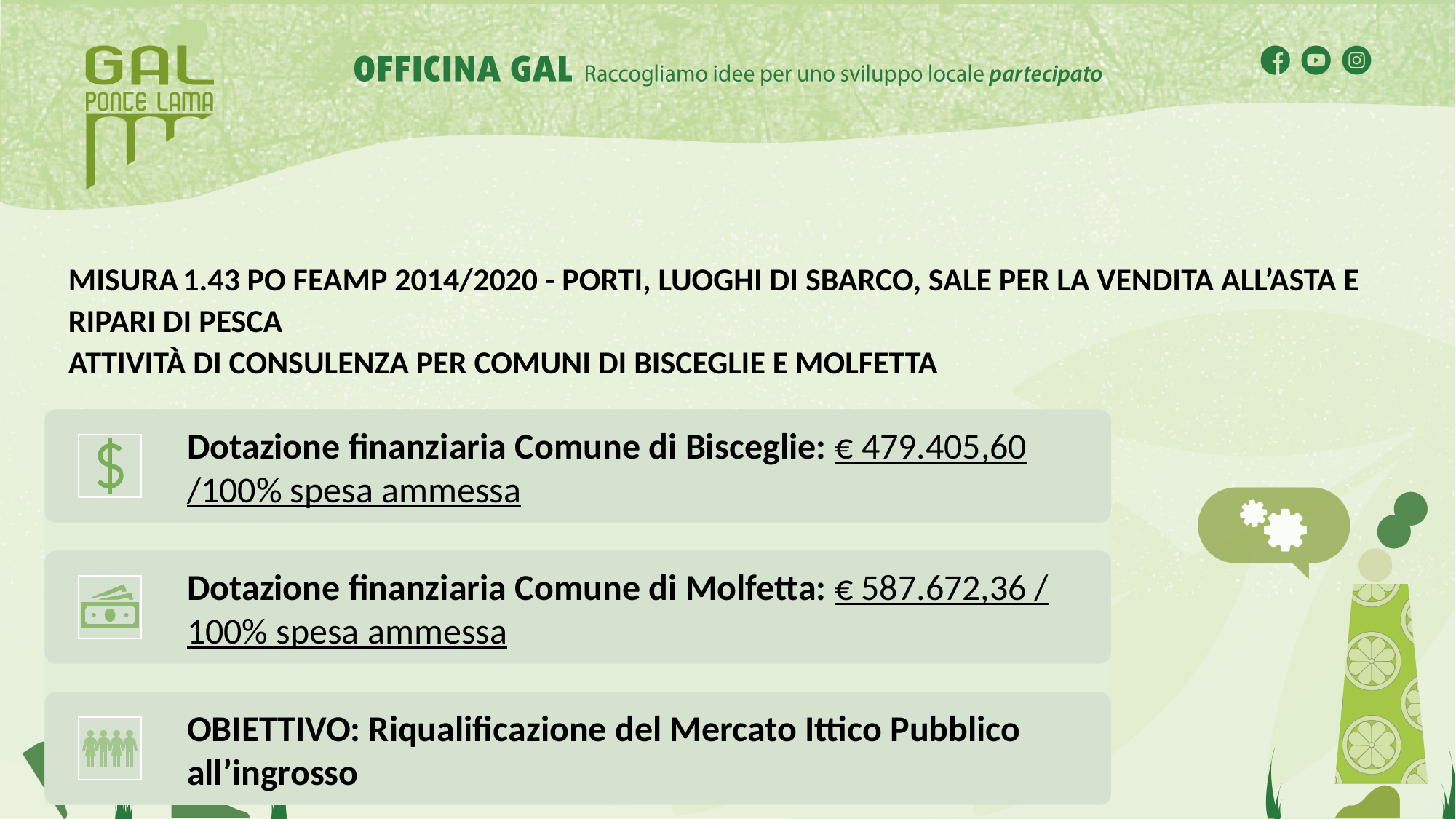

# MISURA 1.43 PO FEAMP 2014/2020 - PORTI, LUOGHI DI SBARCO, SALE PER LA VENDITA ALL’ASTA E RIPARI DI PESCA ATTIVITÀ DI CONSULENZA PER COMUNI DI BISCEGLIE E MOLFETTA
Dotazione finanziaria Comune di Bisceglie: € 479.405,60 /100% spesa ammessa
Dotazione finanziaria Comune di Molfetta: € 587.672,36 / 100% spesa ammessa
OBIETTIVO: Riqualificazione del Mercato Ittico Pubblico all’ingrosso